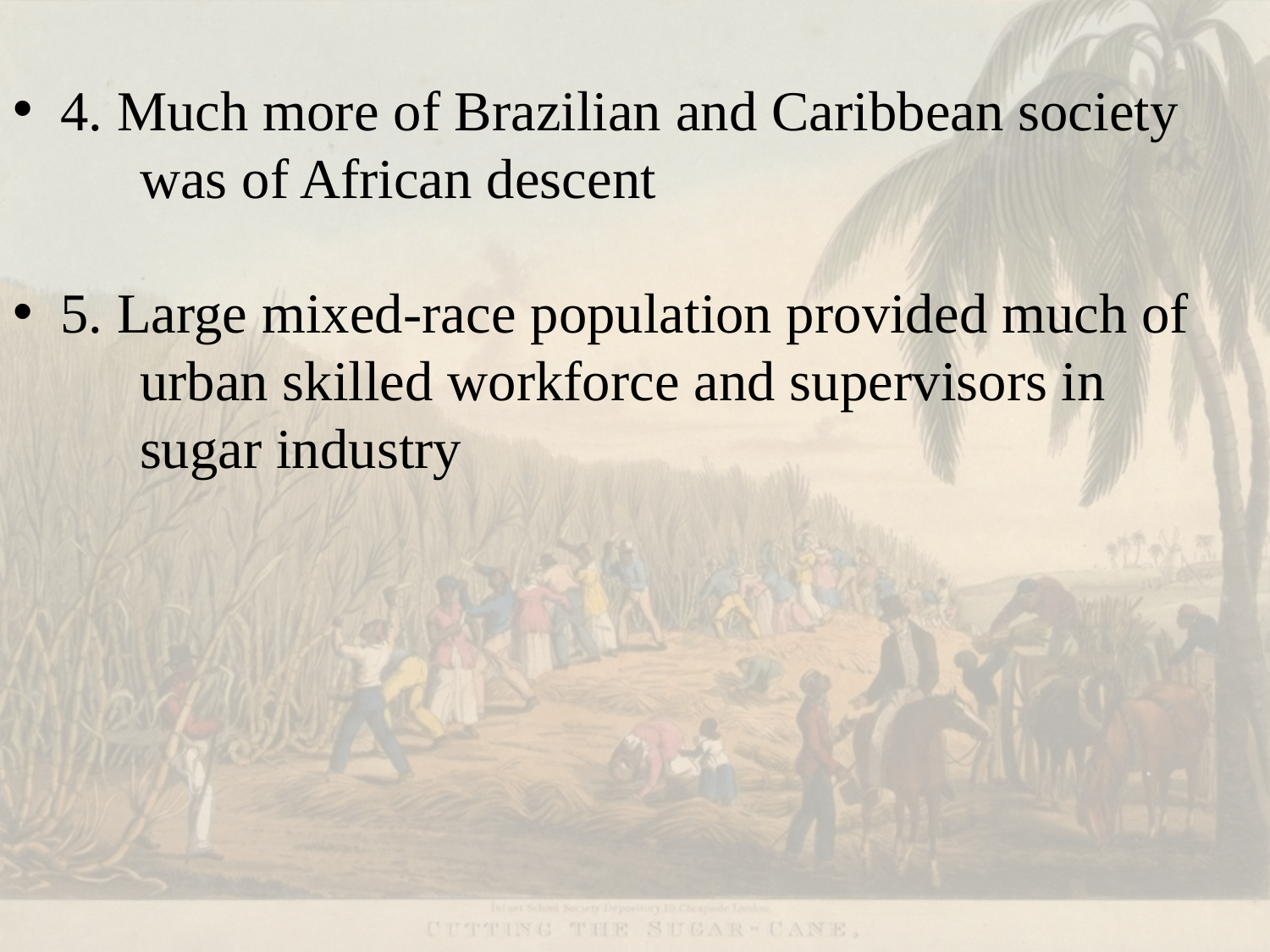

4. Much more of Brazilian and Caribbean society
	was of African descent

5. Large mixed-race population provided much of
	urban skilled workforce and supervisors in
	sugar industry